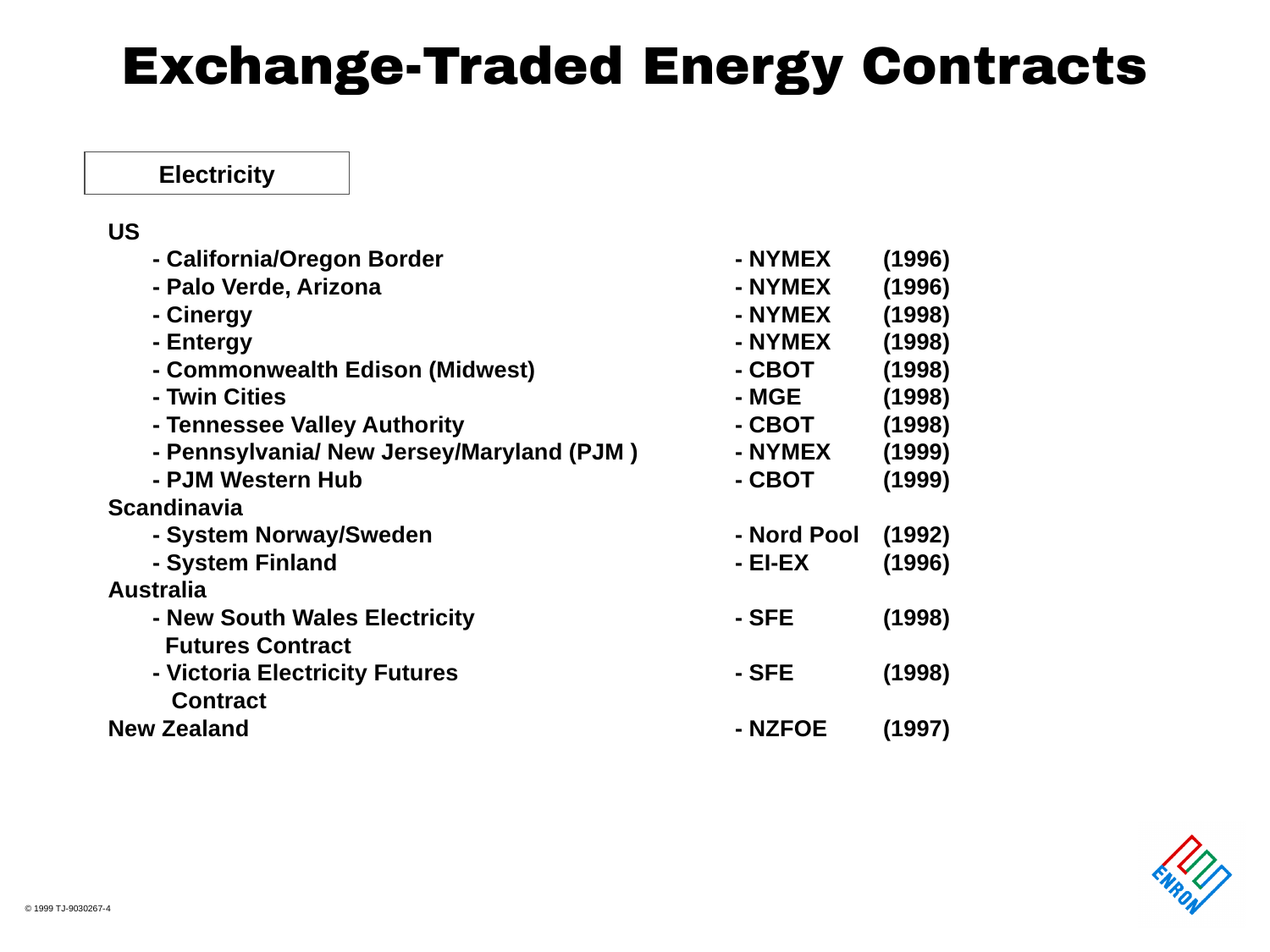

# Exchange-Traded Energy Contracts
Electricity

US
	- California/Oregon Border 	- NYMEX 	(1996)
	- Palo Verde, Arizona	- NYMEX 	(1996)
	- Cinergy 	- NYMEX 	(1998)
	- Entergy 	- NYMEX 	(1998)
	- Commonwealth Edison (Midwest)	- CBOT 	(1998)
	- Twin Cities	- MGE 	(1998)
	- Tennessee Valley Authority	- CBOT 	(1998)
	- Pennsylvania/ New Jersey/Maryland (PJM )	- NYMEX	(1999)
	- PJM Western Hub	- CBOT 	(1999)
Scandinavia
	- System Norway/Sweden	- Nord Pool 	(1992)
	- System Finland 	- EI-EX 	(1996)
Australia
	- New South Wales Electricity 	- SFE 	(1998)
	  Futures Contract
	- Victoria Electricity Futures	- SFE	(1998)
	   Contract
New Zealand	- NZFOE 	(1997)